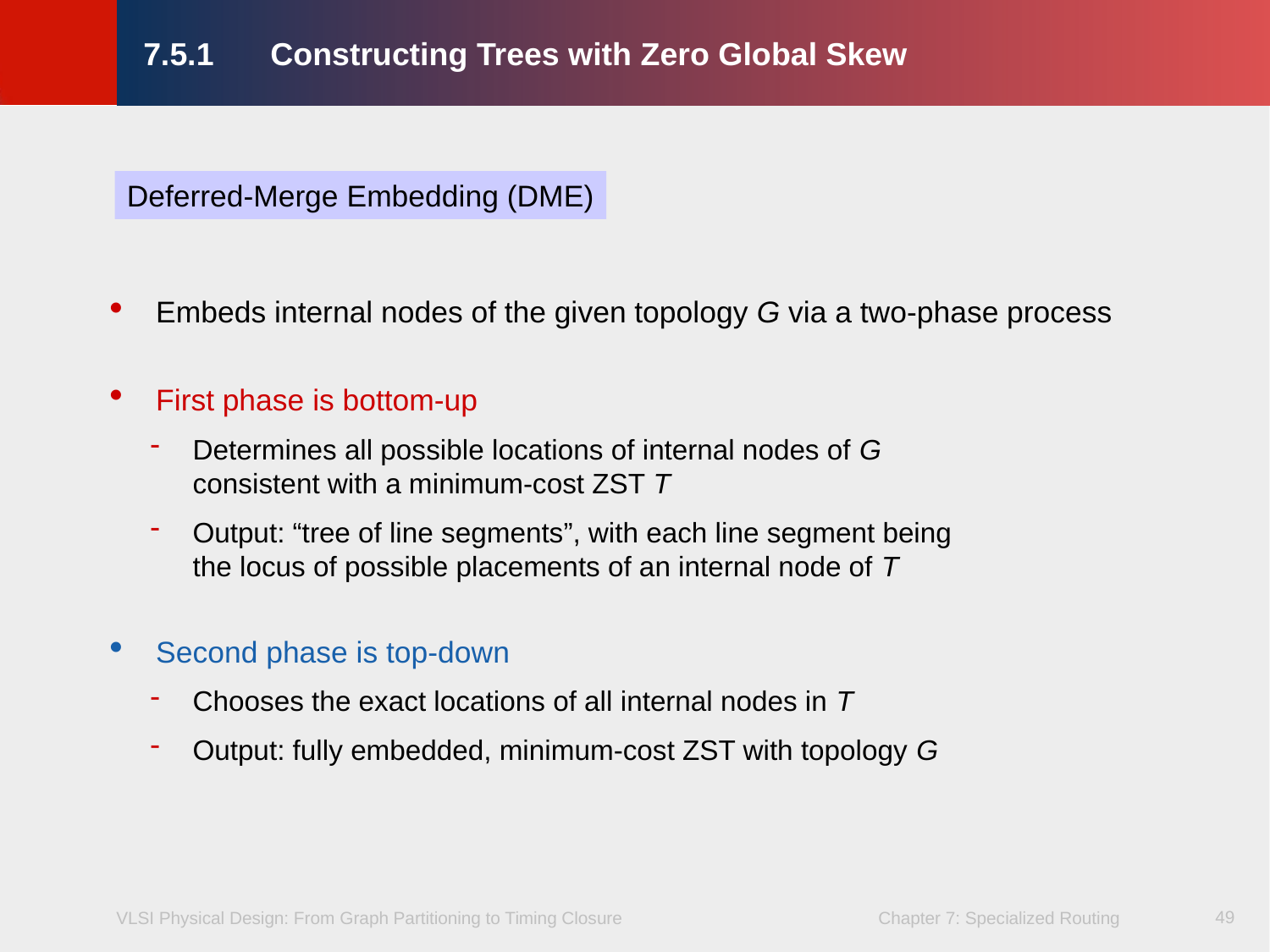

# 7.5.1 	Constructing Trees with Zero Global Skew
Deferred-Merge Embedding (DME)
Embeds internal nodes of the given topology G via a two-phase process
First phase is bottom-up
Determines all possible locations of internal nodes of G
consistent with a minimum-cost ZST T
Output: “tree of line segments”, with each line segment being
the locus of possible placements of an internal node of T
Second phase is top-down
Chooses the exact locations of all internal nodes in T
Output: fully embedded, minimum-cost ZST with topology G
49